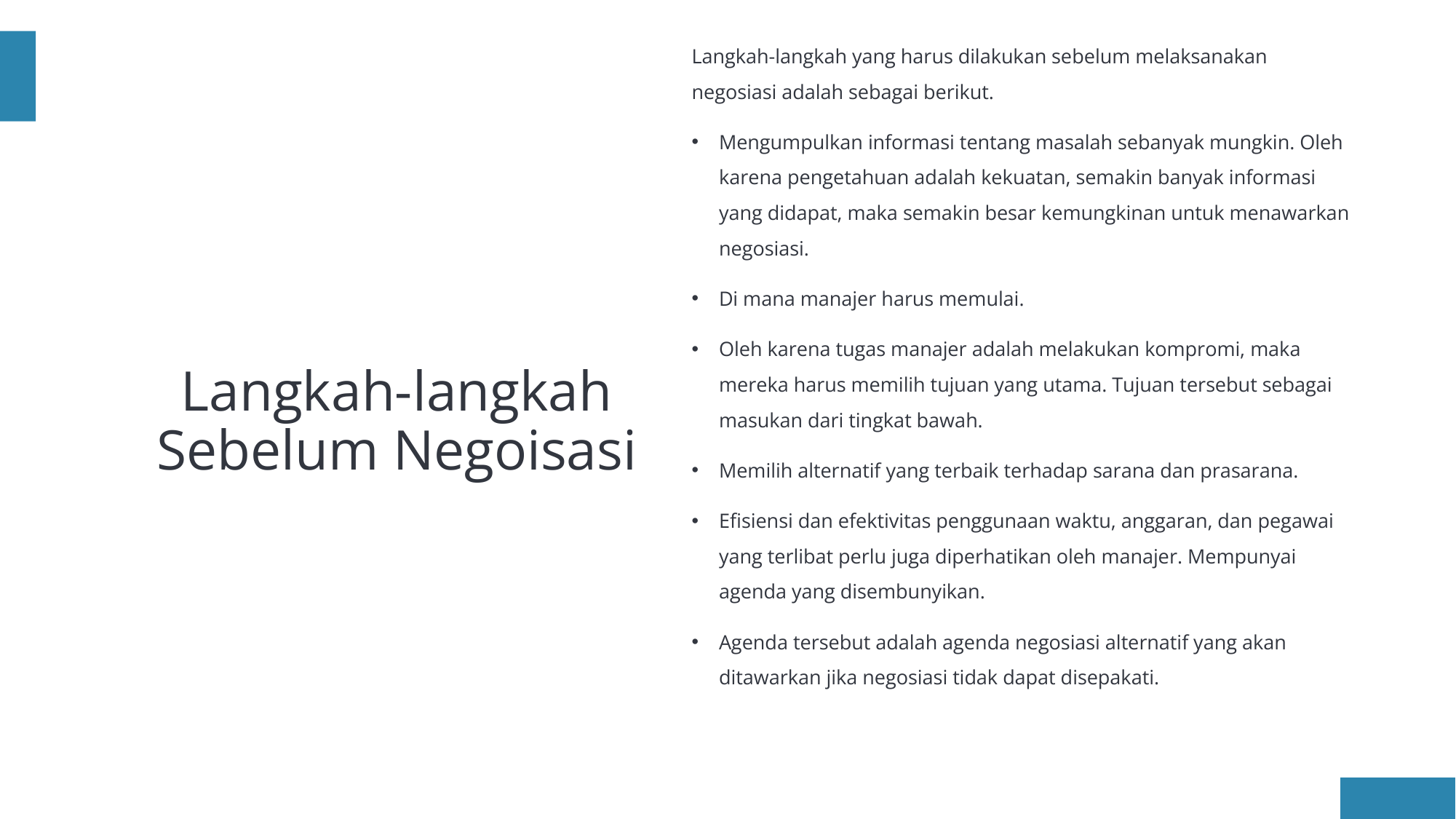

Langkah-langkah yang harus dilakukan sebelum melaksanakan negosiasi adalah sebagai berikut.
Mengumpulkan informasi tentang masalah sebanyak mungkin. Oleh karena pengetahuan adalah kekuatan, semakin banyak informasi yang didapat, maka semakin besar kemungkinan untuk menawarkan negosiasi.
Di mana manajer harus memulai.
Oleh karena tugas manajer adalah melakukan kompromi, maka mereka harus memilih tujuan yang utama. Tujuan tersebut sebagai masukan dari tingkat bawah.
Memilih alternatif yang terbaik terhadap sarana dan prasarana.
Efisiensi dan efektivitas penggunaan waktu, anggaran, dan pegawai yang terlibat perlu juga diperhatikan oleh manajer. Mempunyai agenda yang disembunyikan.
Agenda tersebut adalah agenda negosiasi alternatif yang akan ditawarkan jika negosiasi tidak dapat disepakati.
# Langkah-langkah Sebelum Negoisasi